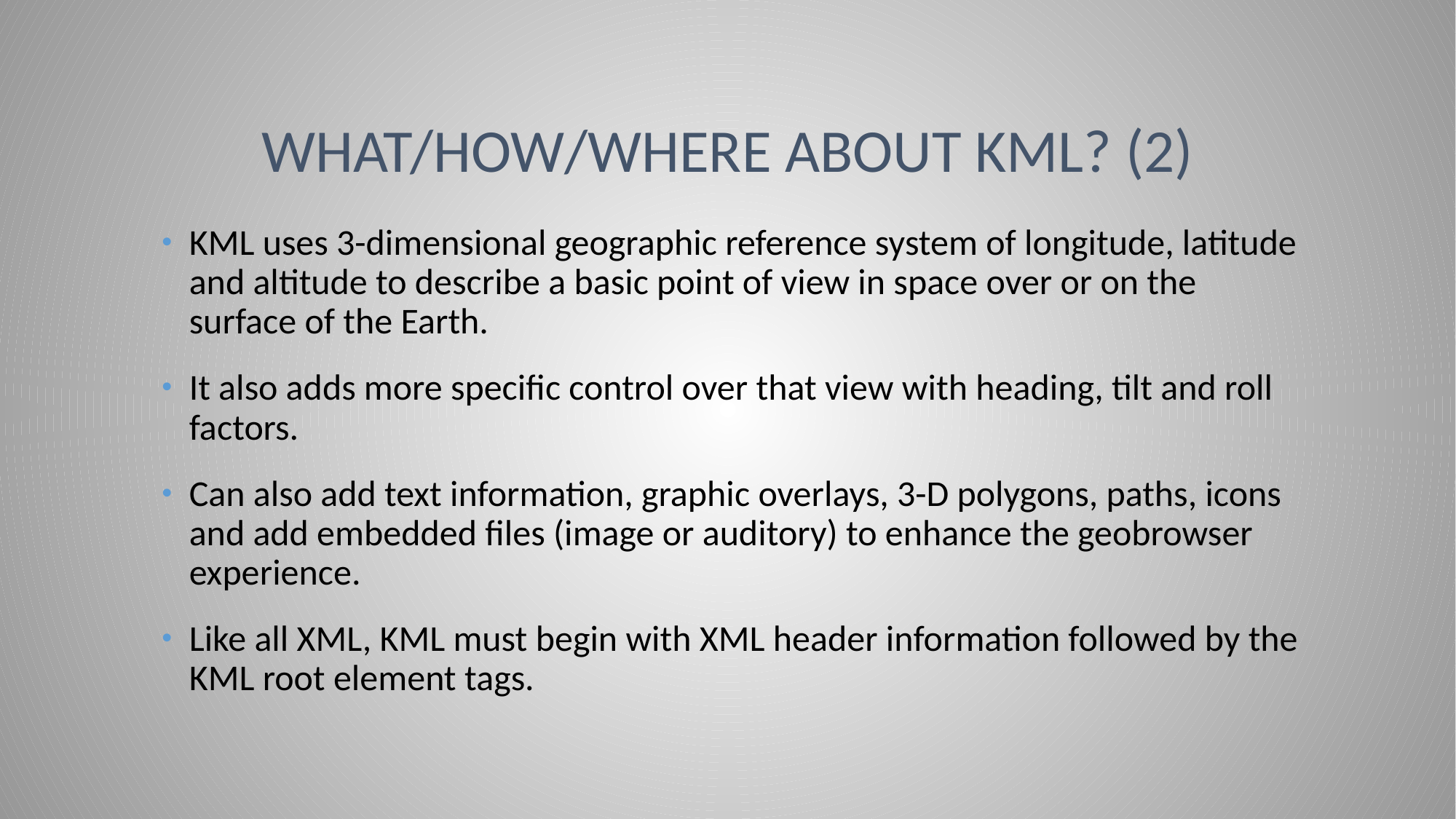

# What/how/where about kml? (2)
KML uses 3-dimensional geographic reference system of longitude, latitude and altitude to describe a basic point of view in space over or on the surface of the Earth.
It also adds more specific control over that view with heading, tilt and roll factors.
Can also add text information, graphic overlays, 3-D polygons, paths, icons and add embedded files (image or auditory) to enhance the geobrowser experience.
Like all XML, KML must begin with XML header information followed by the KML root element tags.